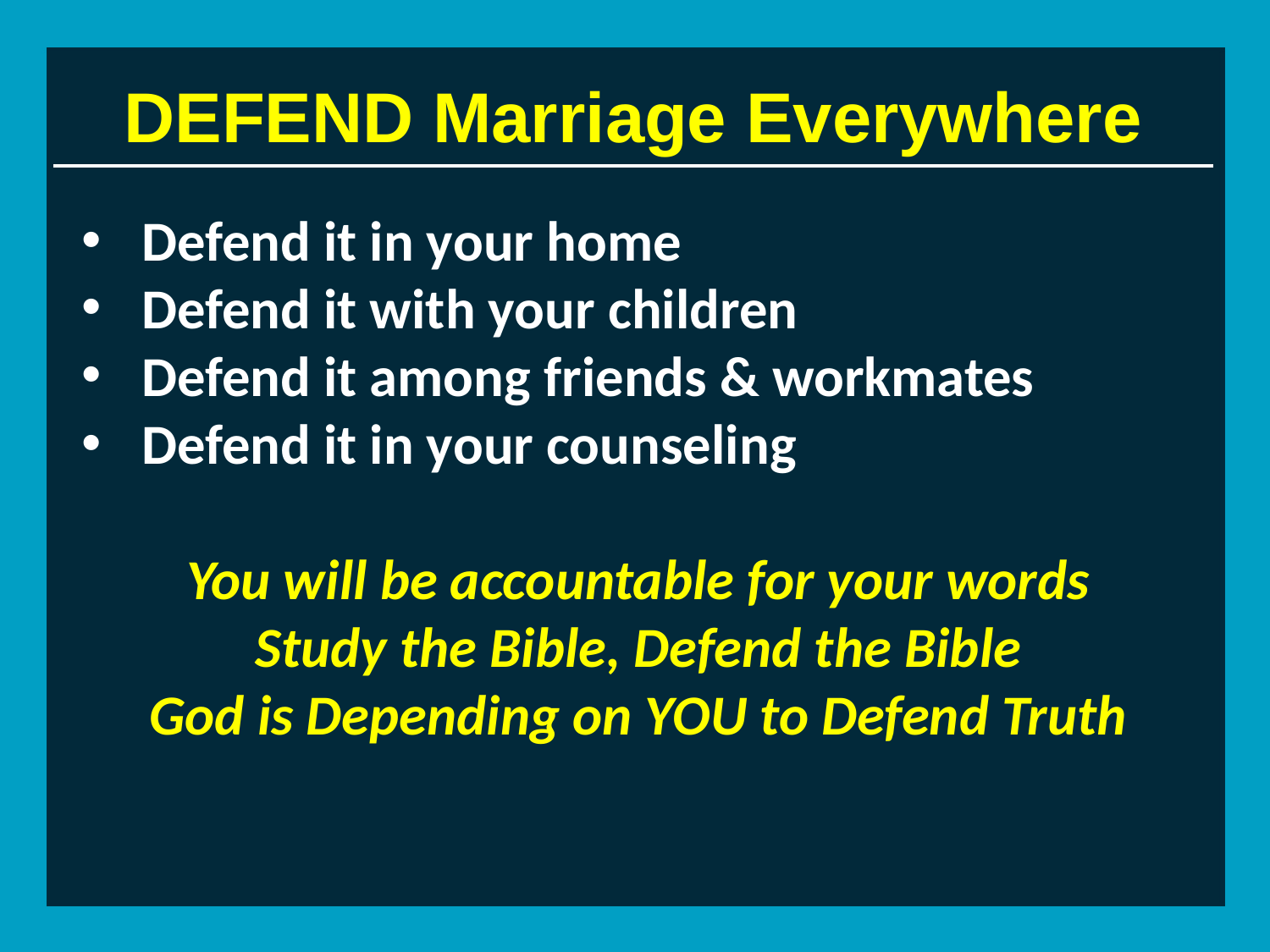

# DEFEND Marriage Everywhere
 Defend it in your home
 Defend it with your children
 Defend it among friends & workmates
 Defend it in your counseling

You will be accountable for your words
Study the Bible, Defend the Bible
God is Depending on YOU to Defend Truth